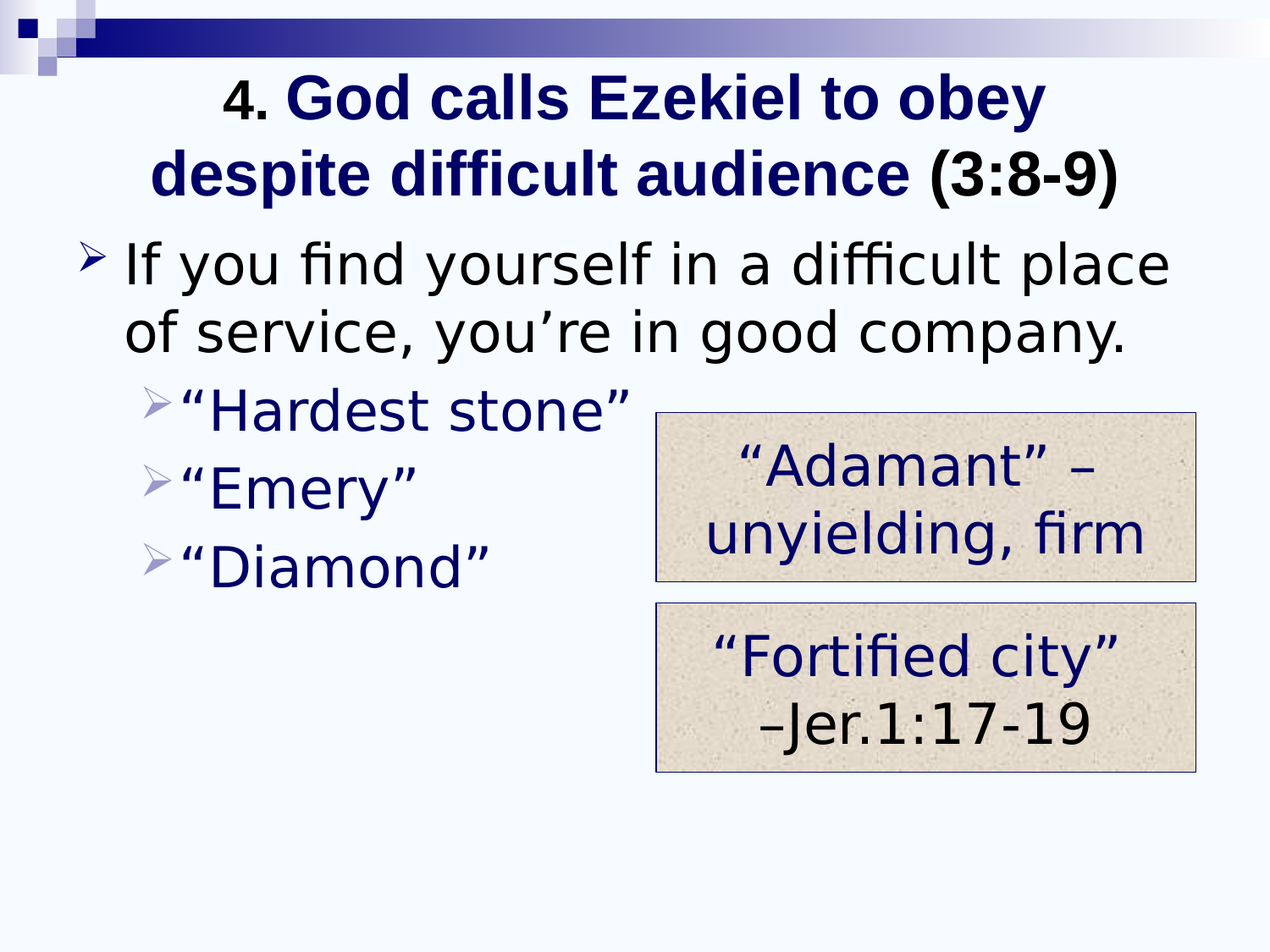

# 4. God calls Ezekiel to obey despite difficult audience (3:8-9)
If you find yourself in a difficult place of service, you’re in good company.
“Hardest stone”
“Emery”
“Diamond”

“Adamant” –
unyielding, firm
“Fortified city”
–Jer.1:17-19